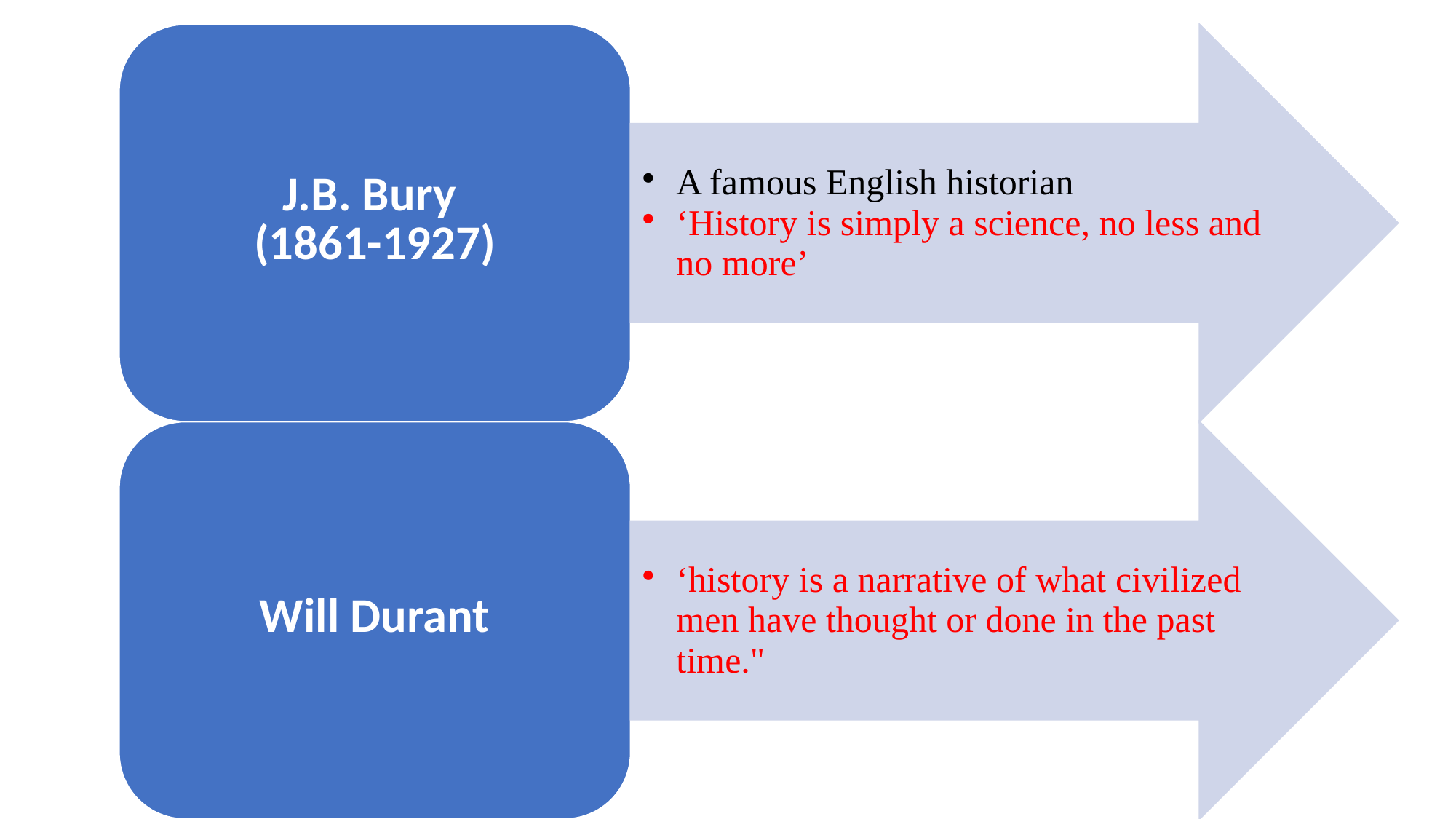

J.B. Bury
(1861-1927)
A famous English historian
Will Durant
‘history is a narrative of what civilized men have thought or done in the past time."
‘History is simply a science, no less and no more’